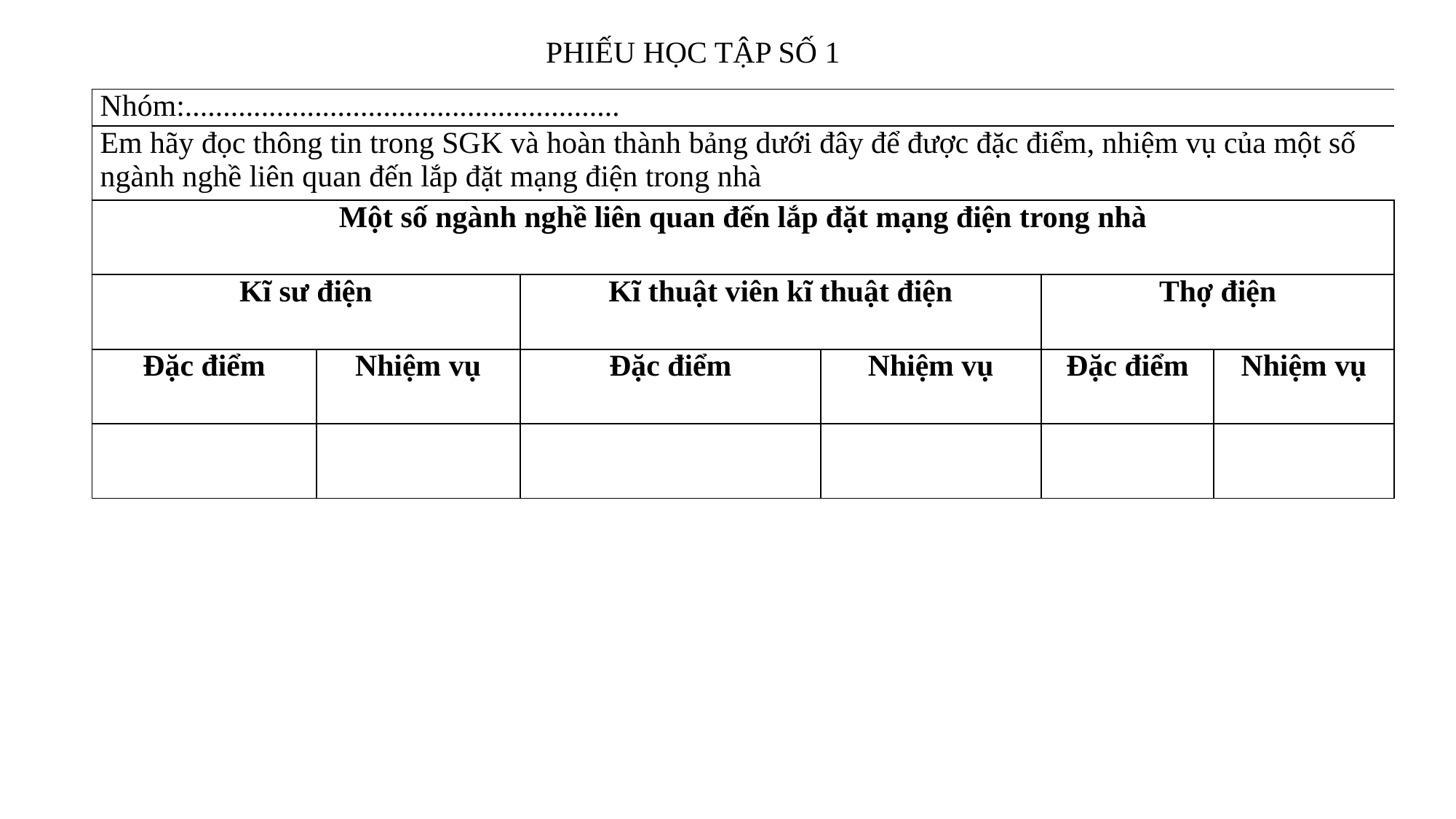

PHIẾU HỌC TẬP SỐ 1
| Nhóm:......................................................... |  |  |  |  |  |
| --- | --- | --- | --- | --- | --- |
| Em hãy đọc thông tin trong SGK và hoàn thành bảng dưới đây để được đặc điểm, nhiệm vụ của một số ngành nghề liên quan đến lắp đặt mạng điện trong nhà |  |  |  |  |  |
| Một số ngành nghề liên quan đến lắp đặt mạng điện trong nhà |  |  |  |  |  |
| Kĩ sư điện |  | Kĩ thuật viên kĩ thuật điện |  | Thợ điện |  |
| Đặc điểm | Nhiệm vụ | Đặc điểm | Nhiệm vụ | Đặc điểm | Nhiệm vụ |
|  |  |  |  |  |  |